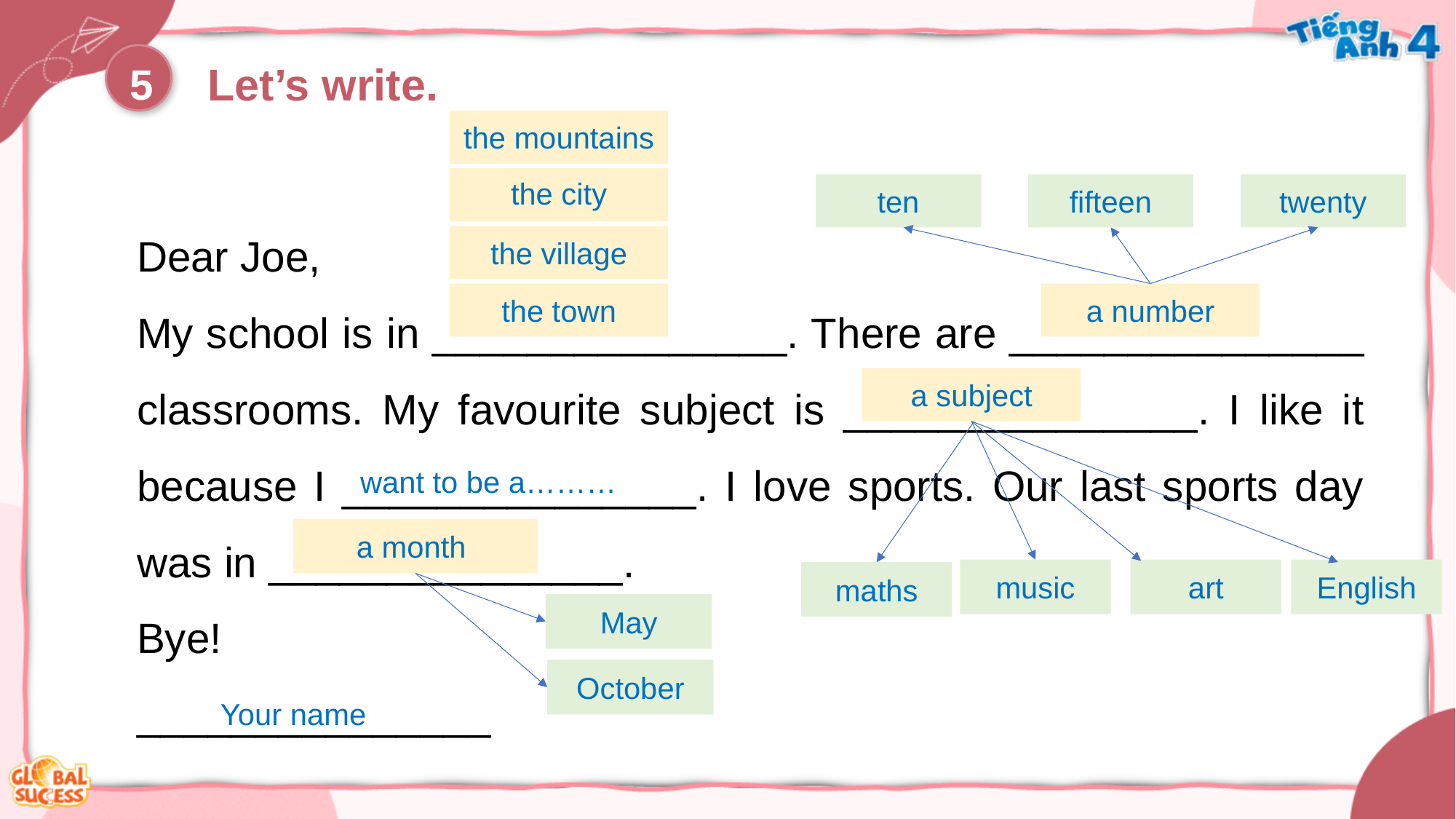

5
Let’s write.
the mountains
the city
ten
fifteen
twenty
Dear Joe,
My school is in _______________. There are _______________ classrooms. My favourite subject is _______________. I like it because I _______________. I love sports. Our last sports day was in _______________.
Bye!
_______________
the village
the town
a number
a subject
want to be a………
a month
music
art
English
maths
May
October
Your name